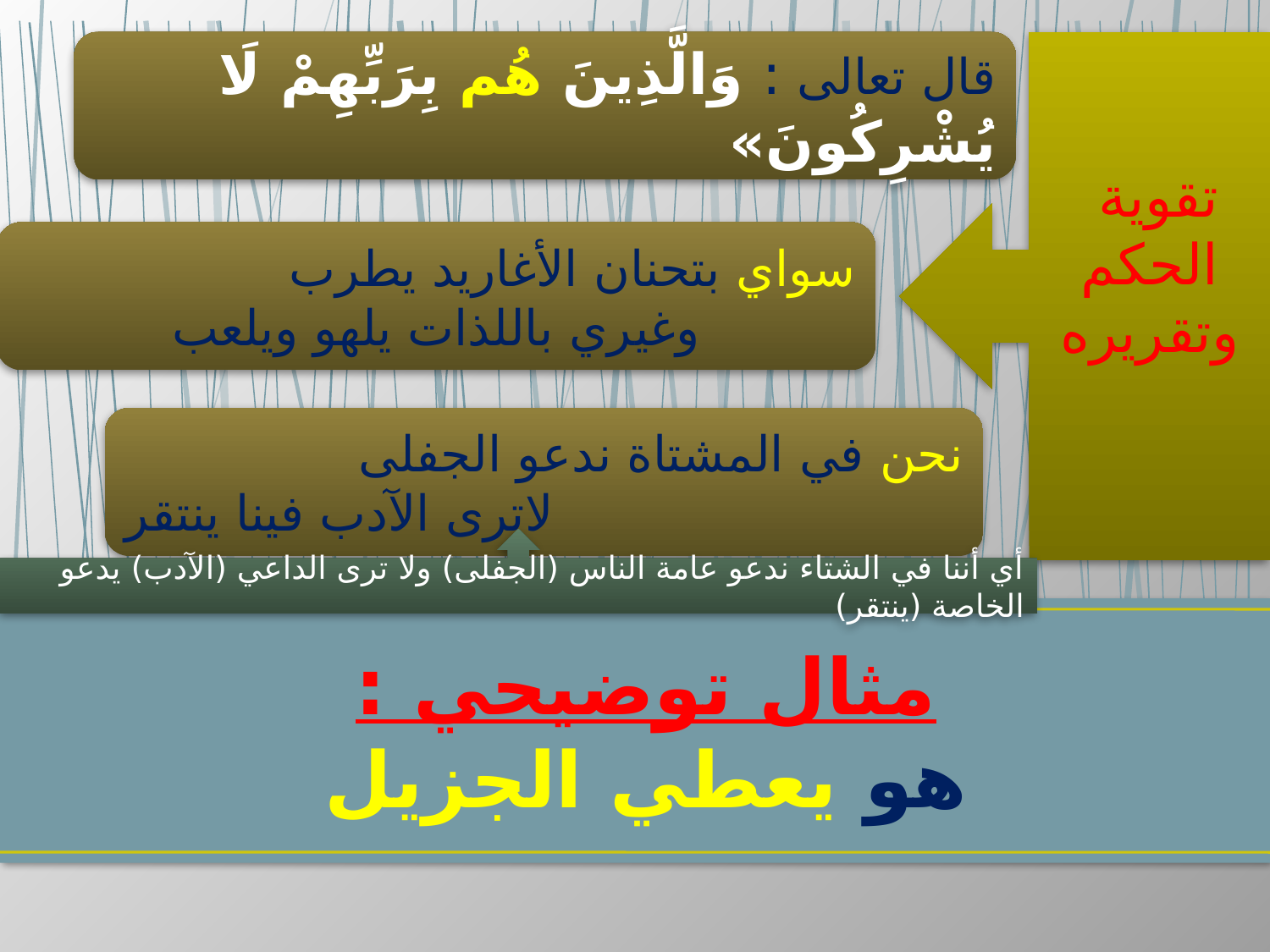

قال تعالى : وَالَّذِينَ هُم بِرَبِّهِمْ لَا يُشْرِكُونَ»
تقوية
الحكم
وتقريره

سواي بتحنان الأغاريد يطرب
وغيري باللذات يلهو ويلعب
نحن في المشتاة ندعو الجفلى
لاترى الآدب فينا ينتقر
أي أننا في الشتاء ندعو عامة الناس (الجفلى) ولا ترى الداعي (الآدب) يدعو الخاصة (ينتقر)
# مثال توضيحي : هو يعطي الجزيل